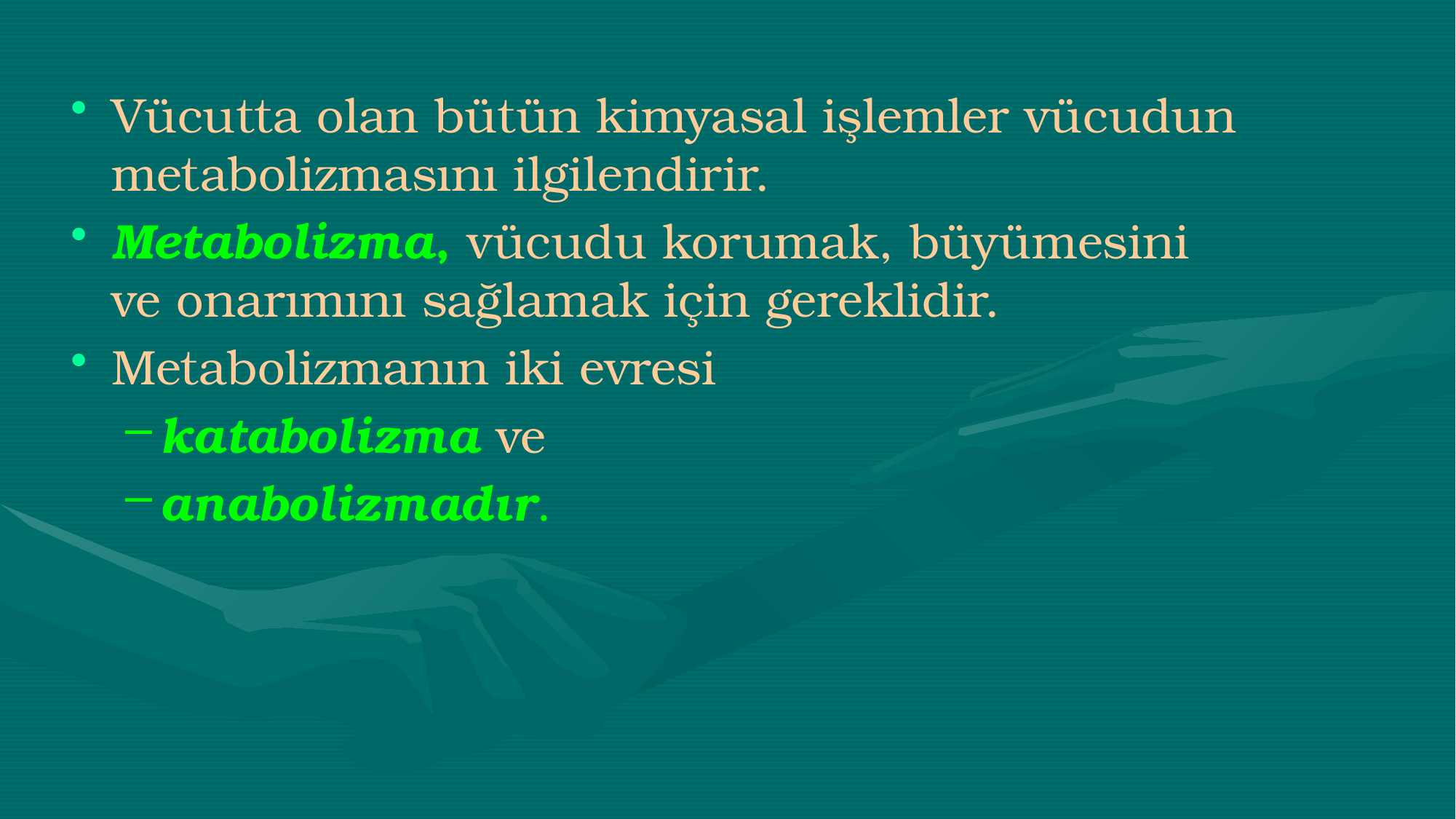

Vücutta olan bütün kimyasal işlemler vücudun metabolizmasını ilgilendirir.
Metabolizma, vücudu korumak, büyümesini ve onarımını sağlamak için gereklidir.
Metabolizmanın iki evresi
katabolizma ve
anabolizmadır.